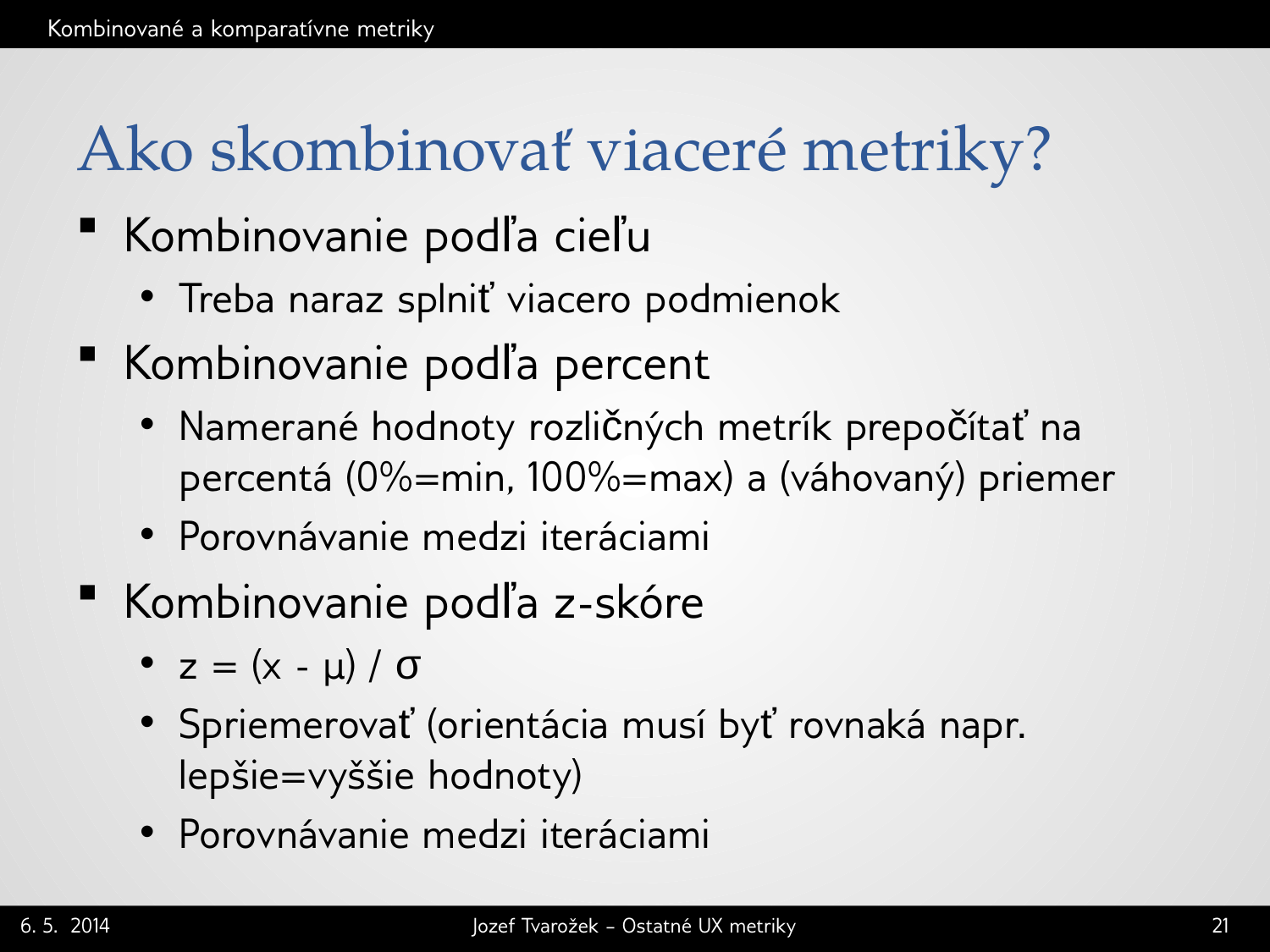

Kombinované a komparatívne metriky
# Ako skombinovať viaceré metriky?
Kombinovanie podľa cieľu
Treba naraz splniť viacero podmienok
Kombinovanie podľa percent
Namerané hodnoty rozličných metrík prepočítať na percentá (0%=min, 100%=max) a (váhovaný) priemer
Porovnávanie medzi iteráciami
Kombinovanie podľa z-skóre
z = (x - µ) / σ
Spriemerovať (orientácia musí byť rovnaká napr. lepšie=vyššie hodnoty)
Porovnávanie medzi iteráciami
Jozef Tvarožek – Ostatné UX metriky